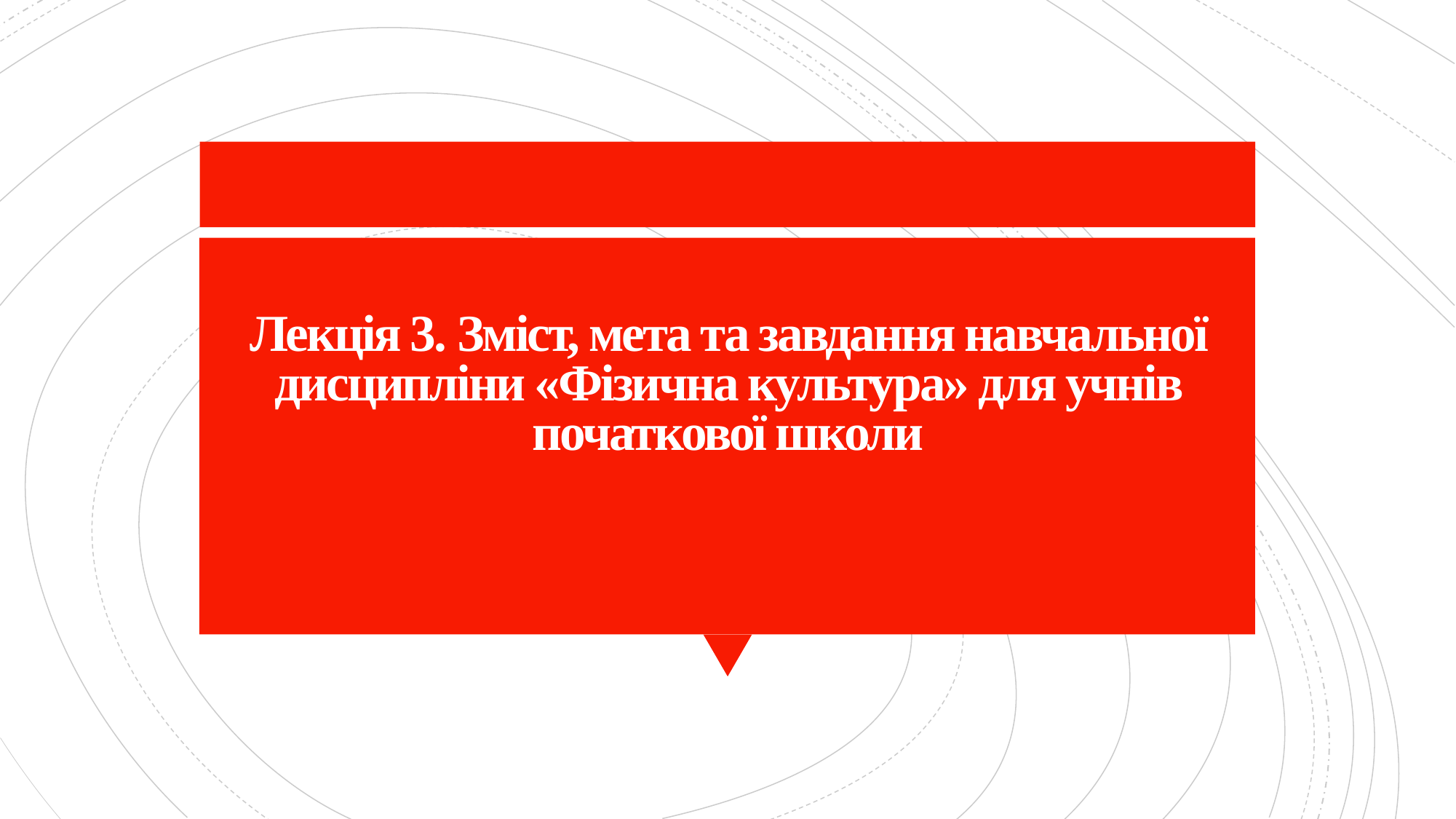

# Лекція 3. Зміст, мета та завдання навчальної дисципліни «Фізична культура» для учнів початкової школи